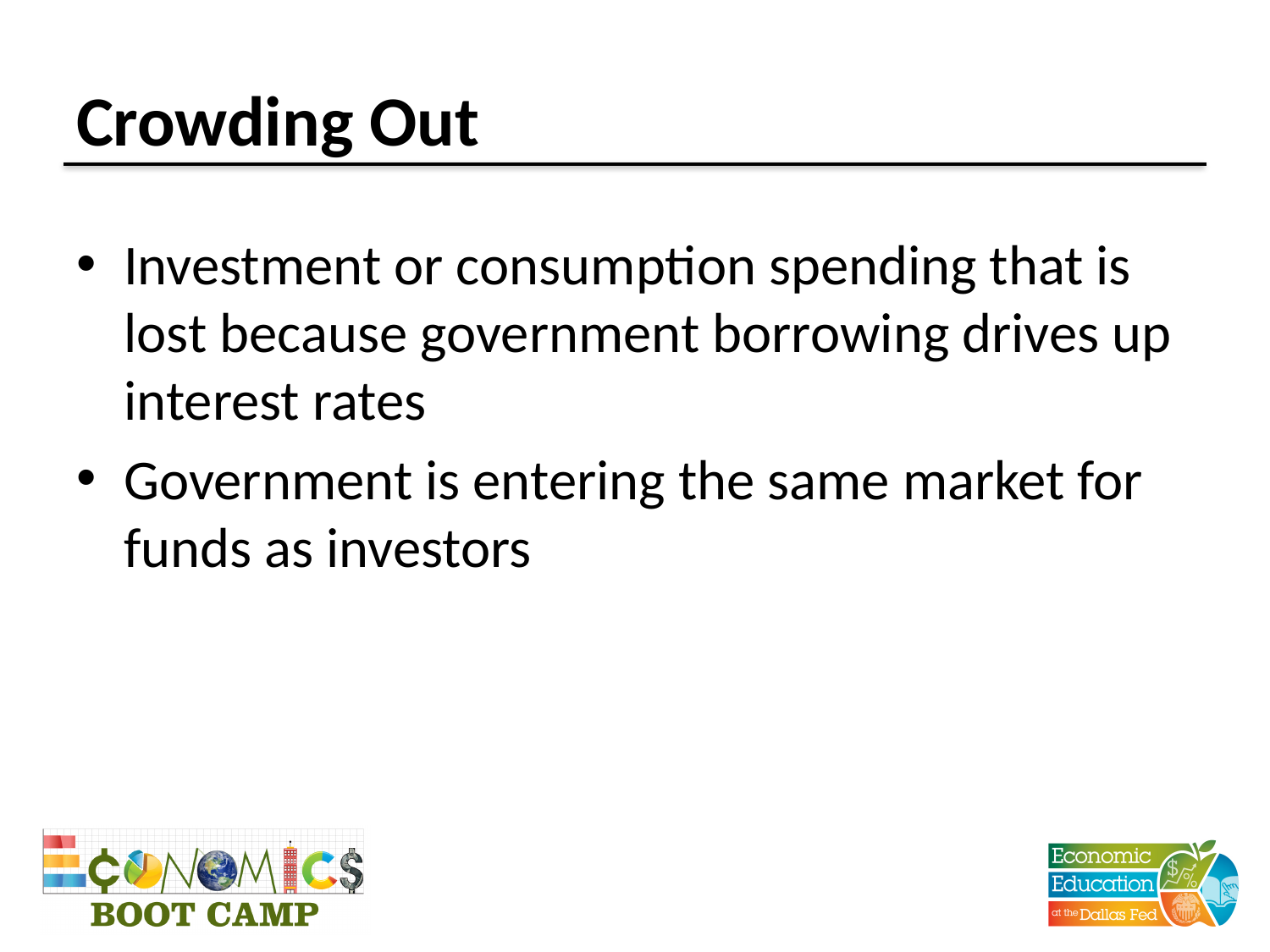

# Crowding Out
Investment or consumption spending that is lost because government borrowing drives up interest rates
Government is entering the same market for funds as investors